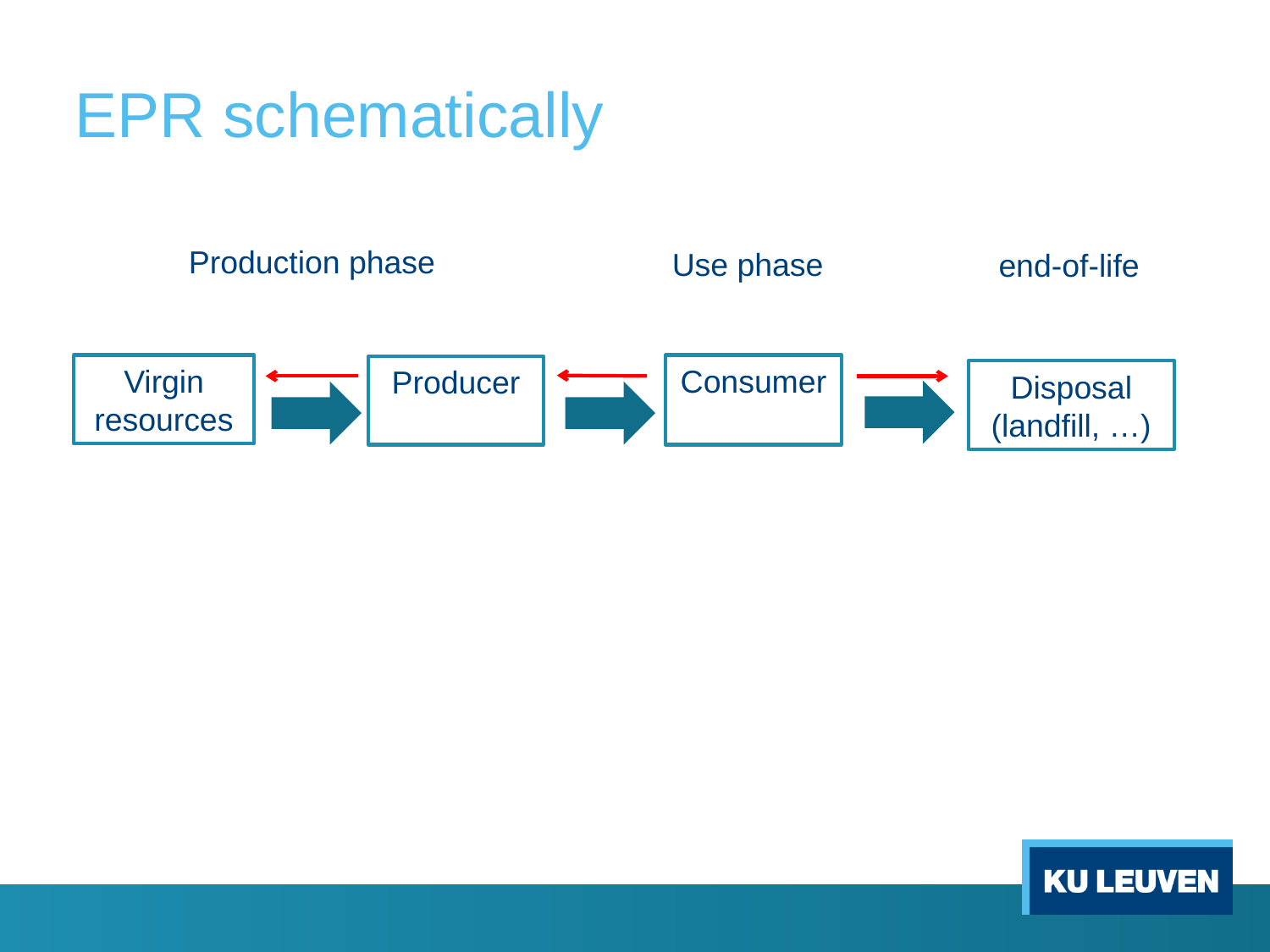

# EPR schematically
Production phase
Use phase
end-of-life
Virgin resources
Consumer
Producer
Disposal
(landfill, …)